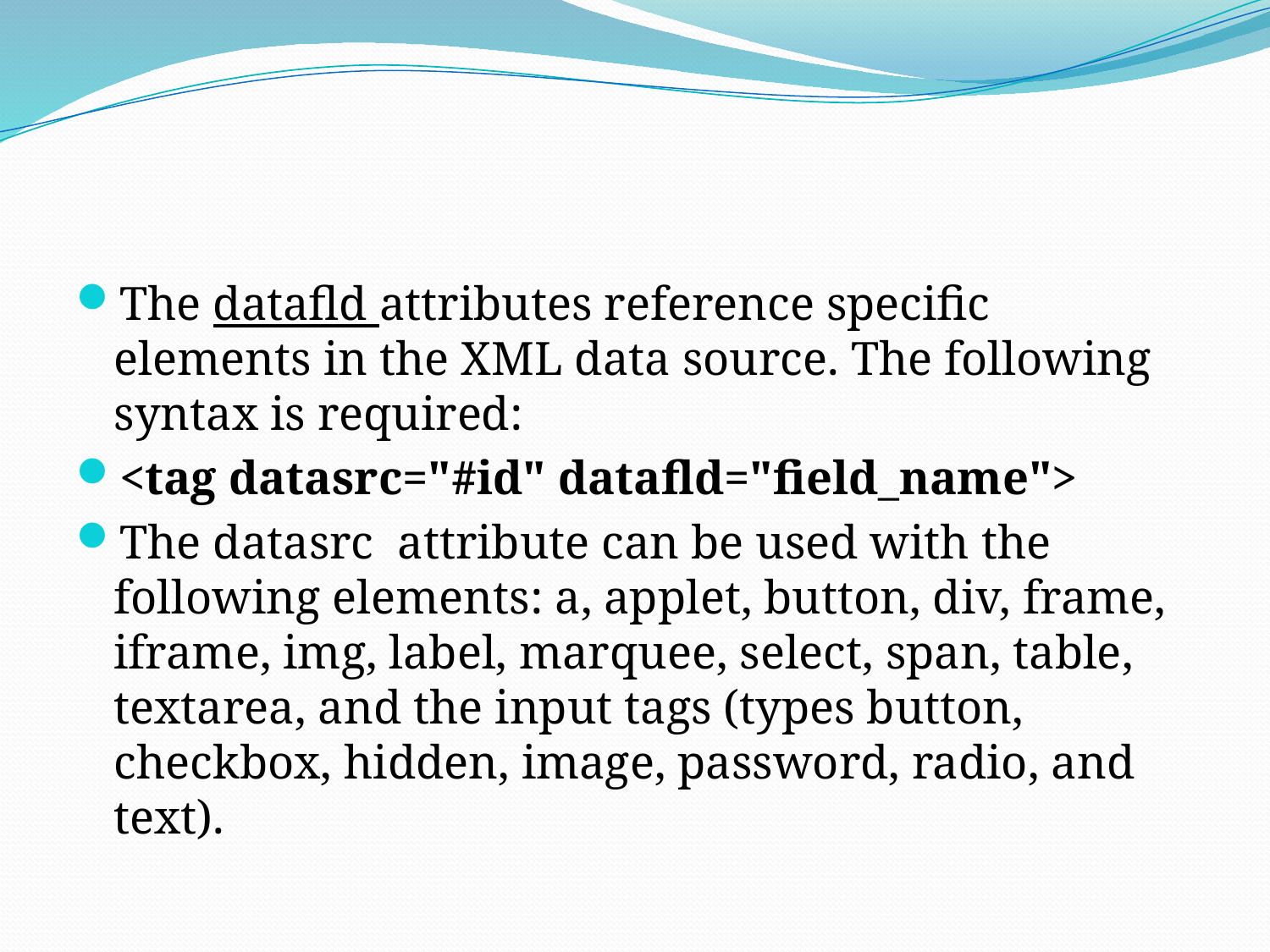

#
The datafld attributes reference specific elements in the XML data source. The following syntax is required:
<tag datasrc="#id" datafld="field_name">
The datasrc  attribute can be used with the following elements: a, applet, button, div, frame, iframe, img, label, marquee, select, span, table, textarea, and the input tags (types button, checkbox, hidden, image, password, radio, and text).